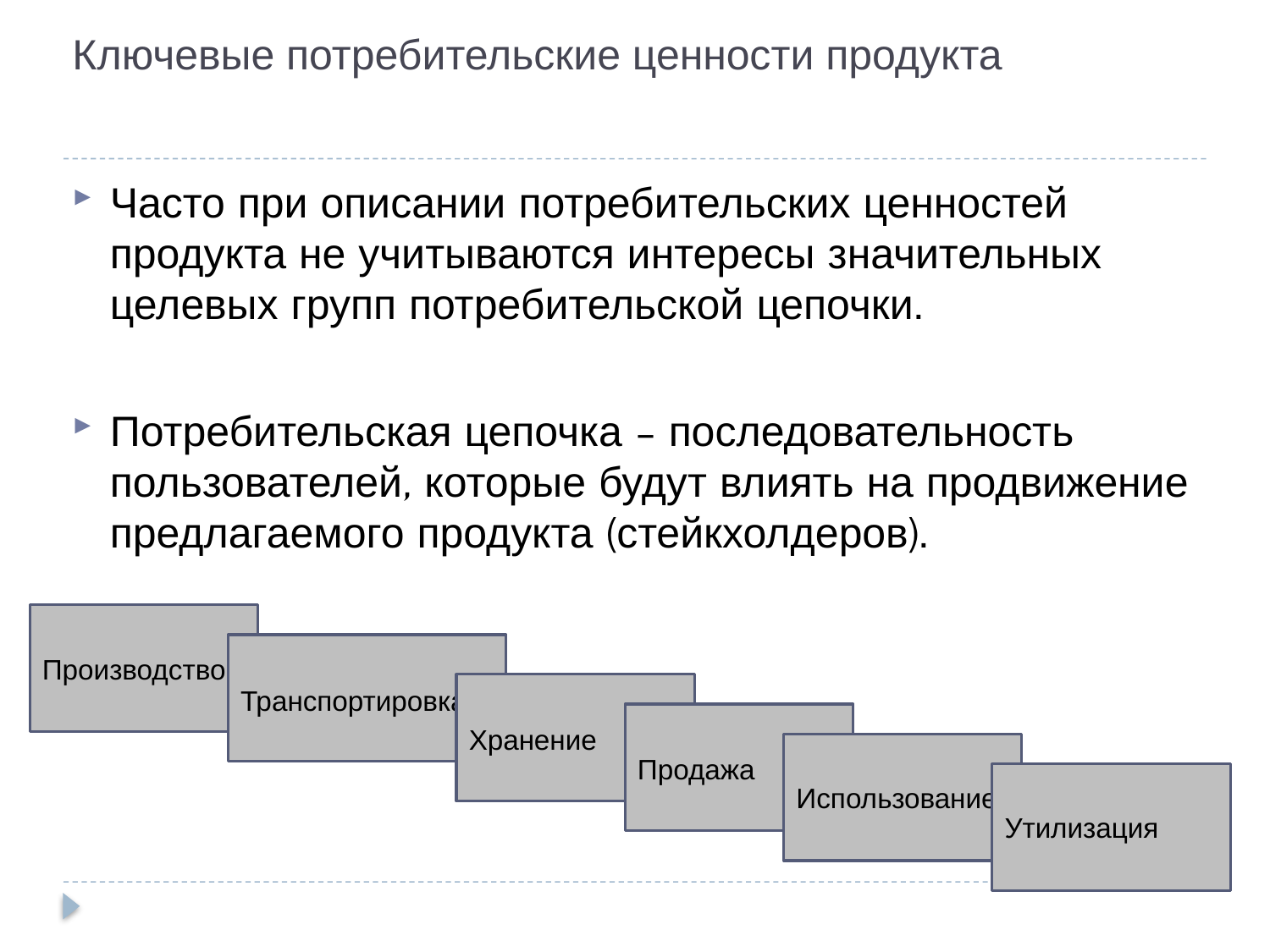

# Ключевые потребительские ценности продукта
Часто при описании потребительских ценностей продукта не учитываются интересы значительных целевых групп потребительской цепочки.

Потребительская цепочка – последовательность пользователей, которые будут влиять на продвижение предлагаемого продукта (стейкхолдеров).

Производство
Транспортировка
Хранение
Продажа
Использование
Утилизация